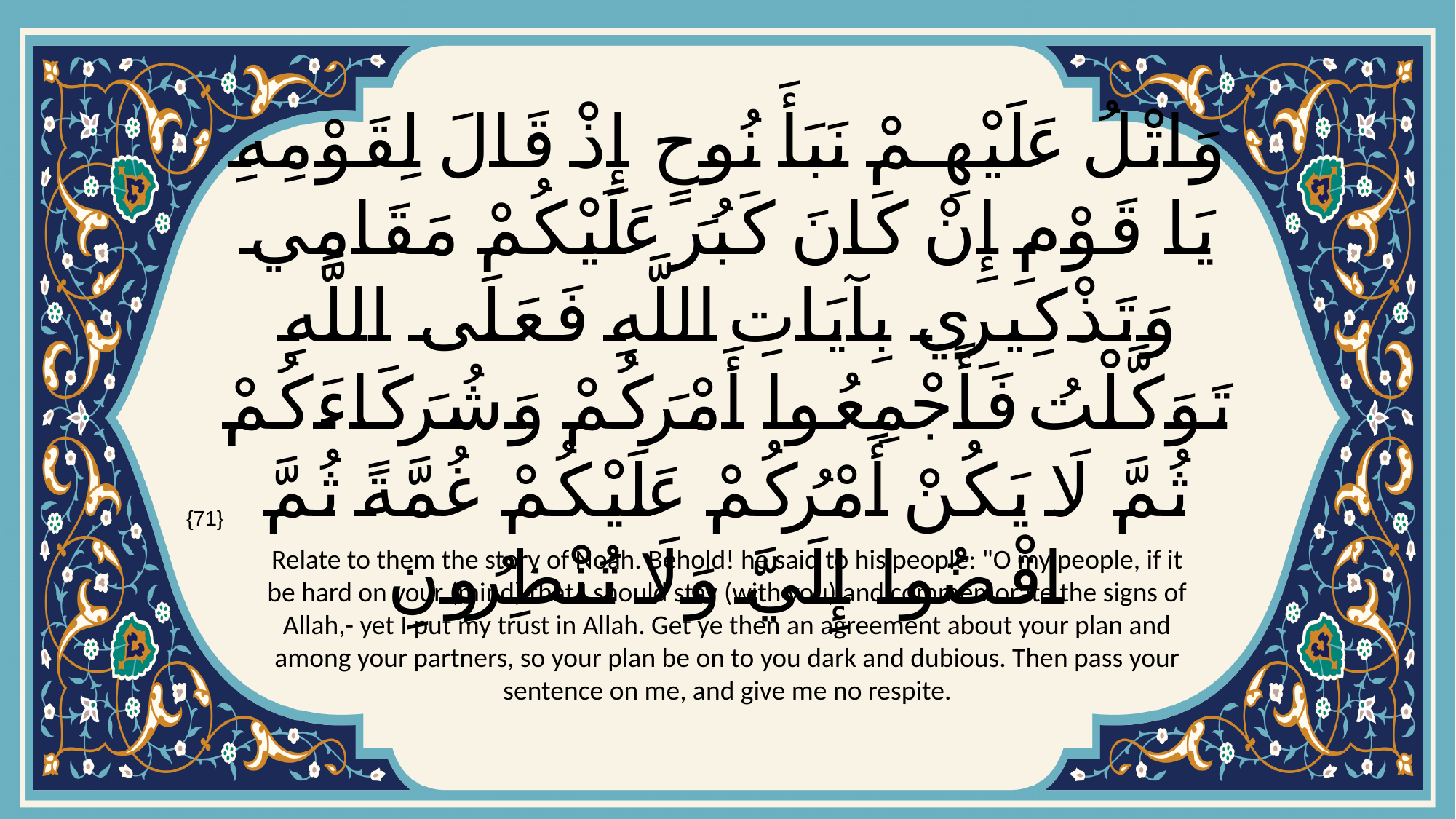

# وَاتْلُ عَلَيْهِمْ نَبَأَ نُوحٍ إِذْ قَالَ لِقَوْمِهِ يَا قَوْمِ إِنْ كَانَ كَبُرَ عَلَيْكُمْ مَقَامِي وَتَذْكِيرِي بِآيَاتِ اللَّهِ فَعَلَى اللَّهِ تَوَكَّلْتُ فَأَجْمِعُوا أَمْرَكُمْ وَشُرَكَاءَكُمْ ثُمَّ لَا يَكُنْ أَمْرُكُمْ عَلَيْكُمْ غُمَّةً ثُمَّ اقْضُوا إِلَيَّ وَلَا تُنْظِرُونِ
{71}
Relate to them the story of Noah. Behold! he said to his people: "O my people, if it be hard on your (mind) that I should stay (with you) and commemorate the signs of Allah,- yet I put my trust in Allah. Get ye then an agreement about your plan and among your partners, so your plan be on to you dark and dubious. Then pass your sentence on me, and give me no respite.